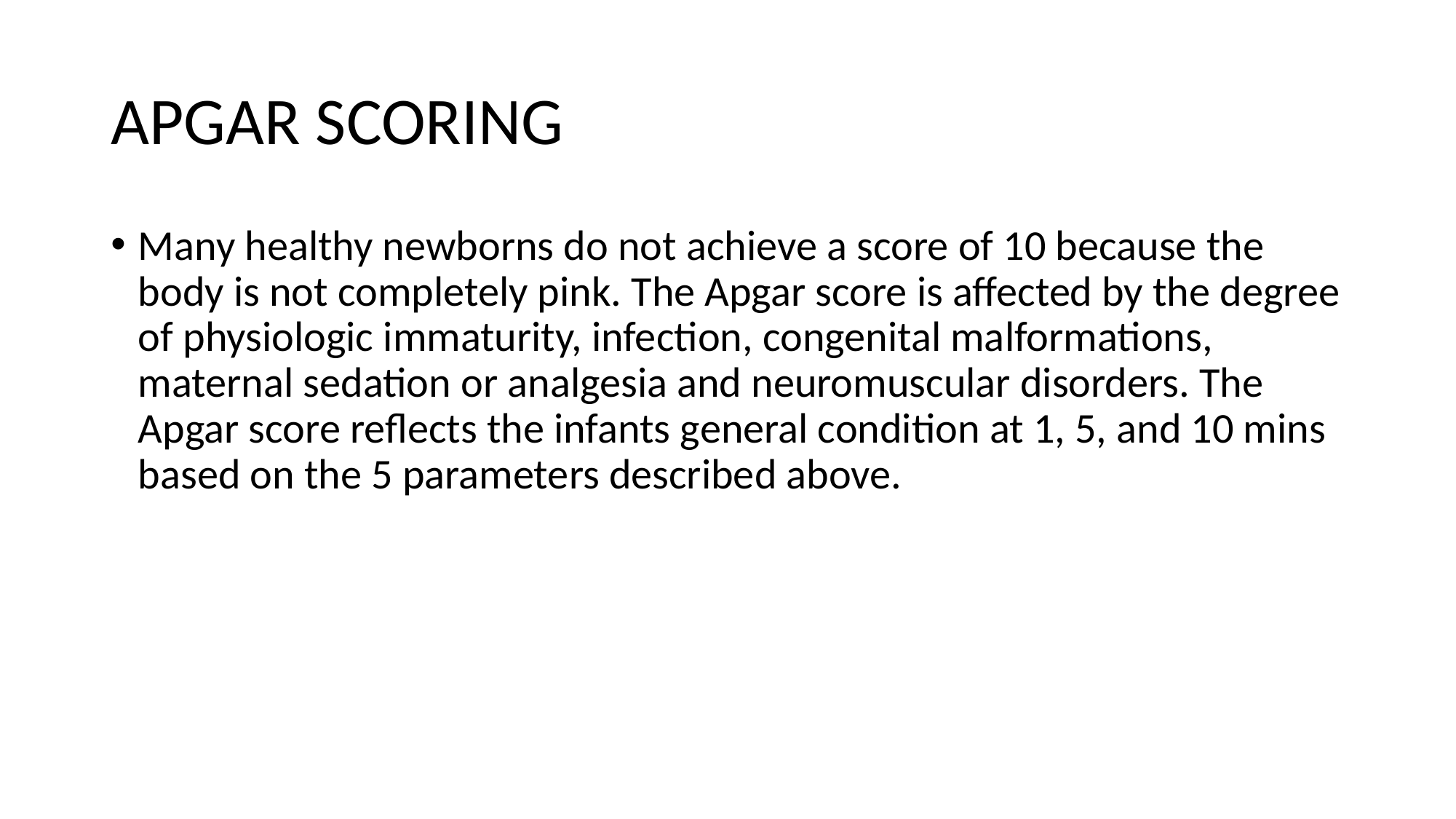

# APGAR SCORING
Many healthy newborns do not achieve a score of 10 because the body is not completely pink. The Apgar score is affected by the degree of physiologic immaturity, infection, congenital malformations, maternal sedation or analgesia and neuromuscular disorders. The Apgar score reflects the infants general condition at 1, 5, and 10 mins based on the 5 parameters described above.